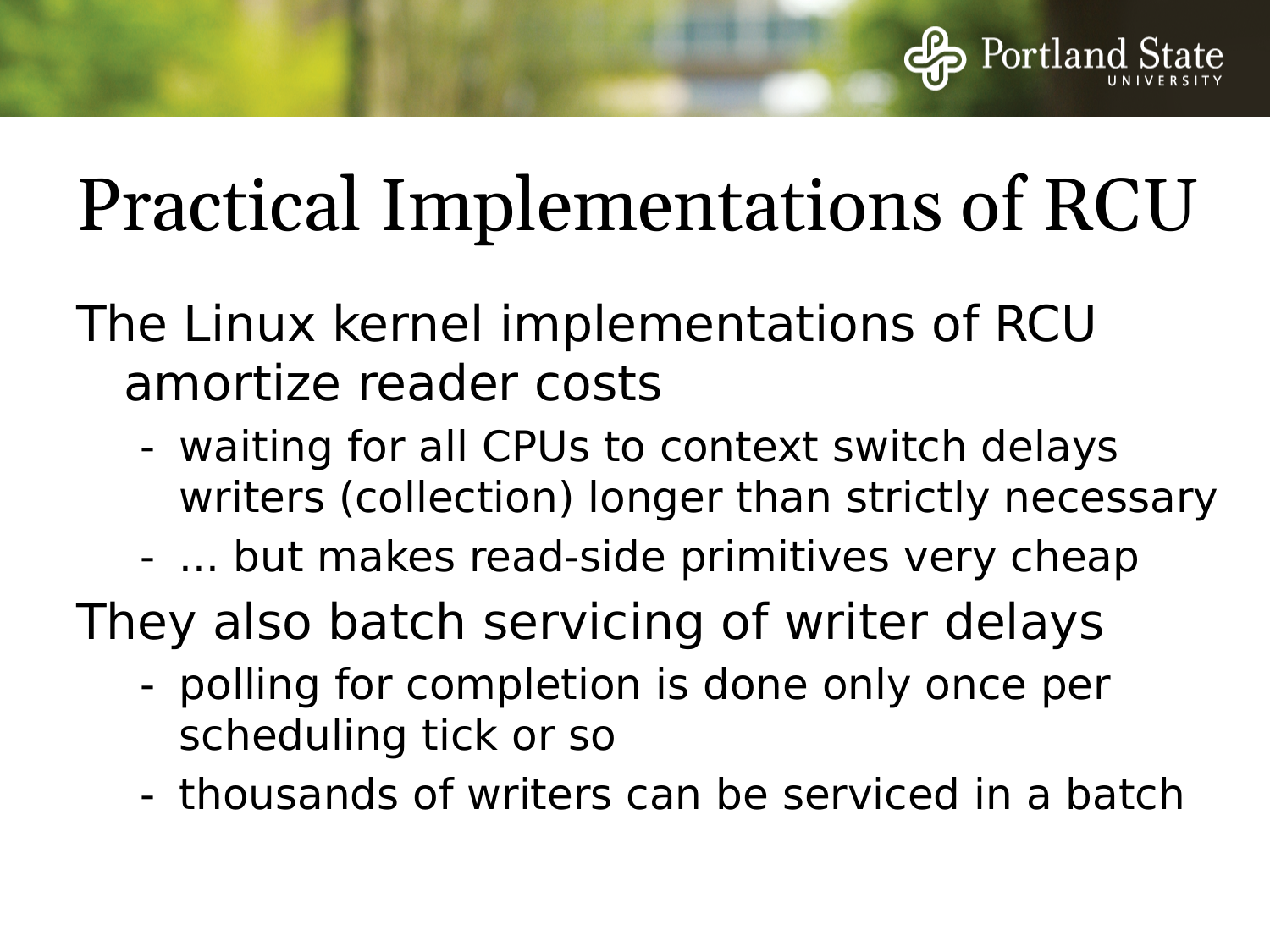

# Practical Implementations of RCU
The Linux kernel implementations of RCU amortize reader costs
-	waiting for all CPUs to context switch delays writers (collection) longer than strictly necessary
-	... but makes read-side primitives very cheap
They also batch servicing of writer delays
-	polling for completion is done only once per scheduling tick or so
-	thousands of writers can be serviced in a batch